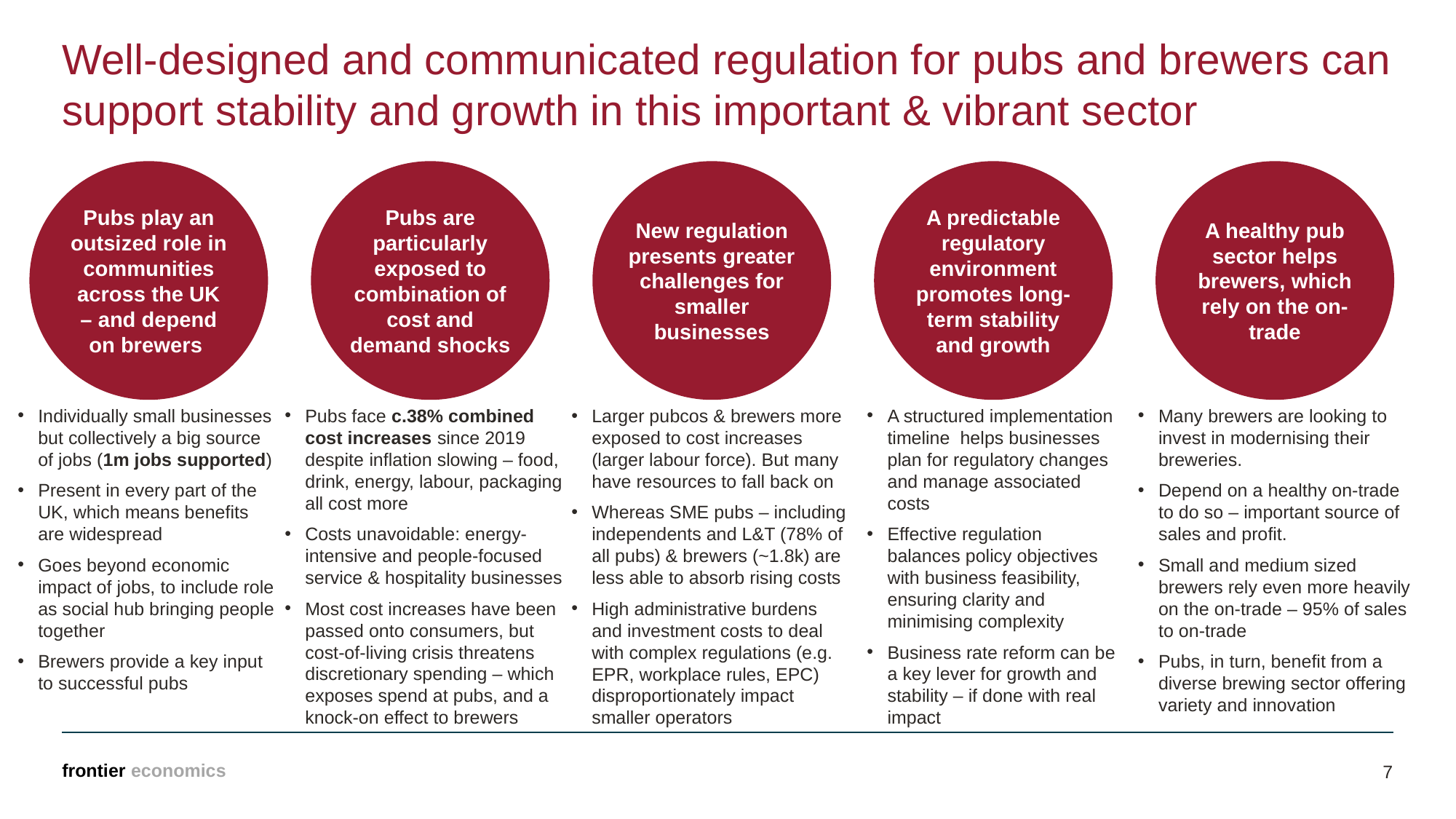

# Well-designed and communicated regulation for pubs and brewers can support stability and growth in this important & vibrant sector
Pubs play an outsized role in communities across the UK – and depend on brewers
Pubs are particularly exposed to combination of cost and demand shocks
New regulation presents greater challenges for smaller businesses
A predictable regulatory environment promotes long-term stability and growth
A healthy pub sector helps brewers, which rely on the on-trade
Pubs face c.38% combined cost increases since 2019 despite inflation slowing – food, drink, energy, labour, packaging all cost more
Costs unavoidable: energy-intensive and people-focused service & hospitality businesses
Most cost increases have been passed onto consumers, but cost-of-living crisis threatens discretionary spending – which exposes spend at pubs, and a knock-on effect to brewers
Larger pubcos & brewers more exposed to cost increases (larger labour force). But many have resources to fall back on
Whereas SME pubs – including independents and L&T (78% of all pubs) & brewers (~1.8k) are less able to absorb rising costs
High administrative burdens and investment costs to deal with complex regulations (e.g. EPR, workplace rules, EPC) disproportionately impact smaller operators
A structured implementation timeline  helps businesses plan for regulatory changes and manage associated costs
Effective regulation balances policy objectives with business feasibility, ensuring clarity and minimising complexity
Business rate reform can be a key lever for growth and stability – if done with real impact
Many brewers are looking to invest in modernising their breweries.
Depend on a healthy on-trade to do so – important source of sales and profit.
Small and medium sized brewers rely even more heavily on the on-trade – 95% of sales to on-trade
Pubs, in turn, benefit from a diverse brewing sector offering variety and innovation
Individually small businesses but collectively a big source of jobs (1m jobs supported)
Present in every part of the UK, which means benefits are widespread
Goes beyond economic impact of jobs, to include role as social hub bringing people together
Brewers provide a key input to successful pubs